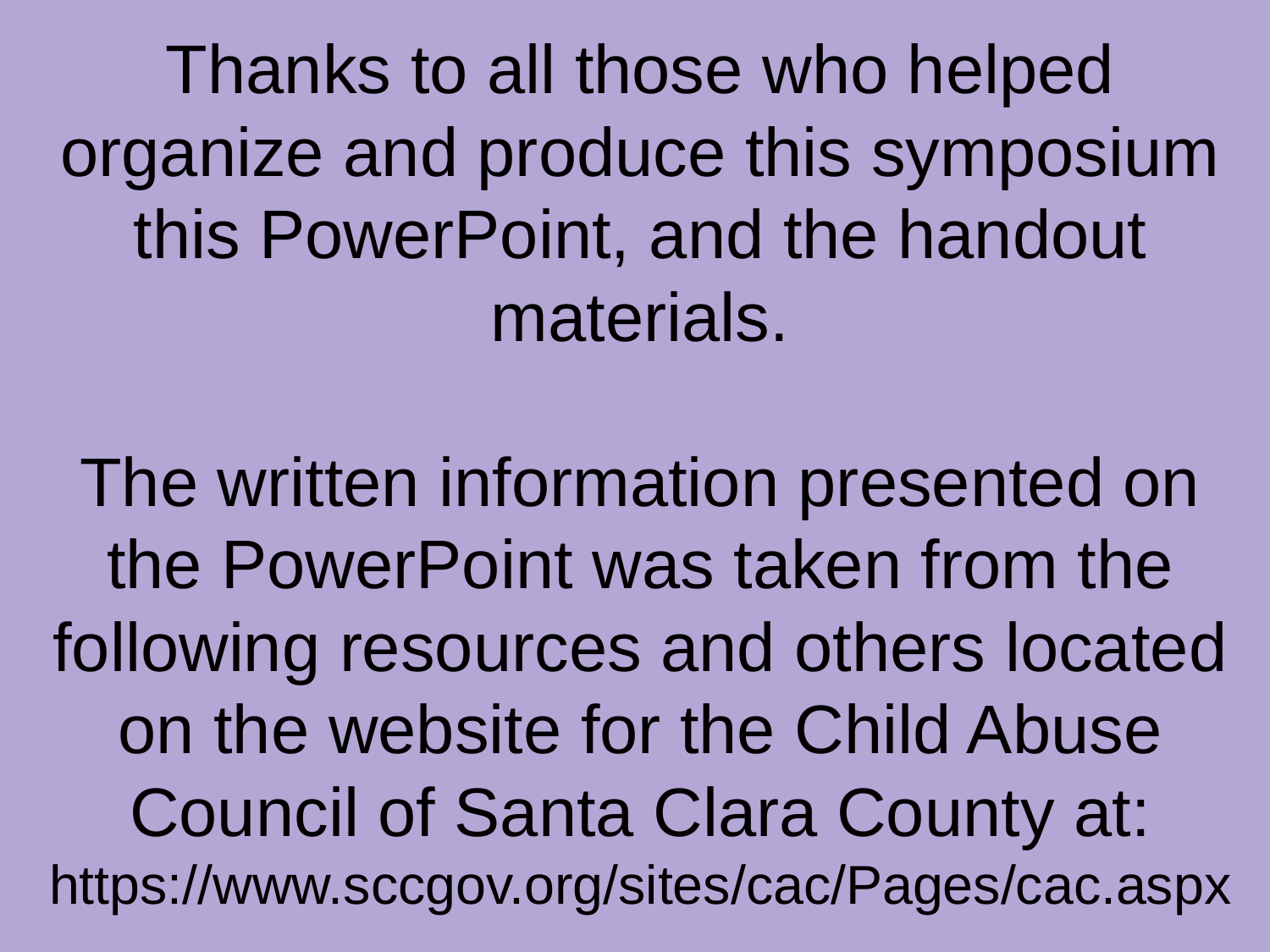

# Thanks to all those who helped organize and produce this symposium this PowerPoint, and the handout materials. The written information presented on the PowerPoint was taken from the following resources and others located on the website for the Child Abuse Council of Santa Clara County at: https://www.sccgov.org/sites/cac/Pages/cac.aspx